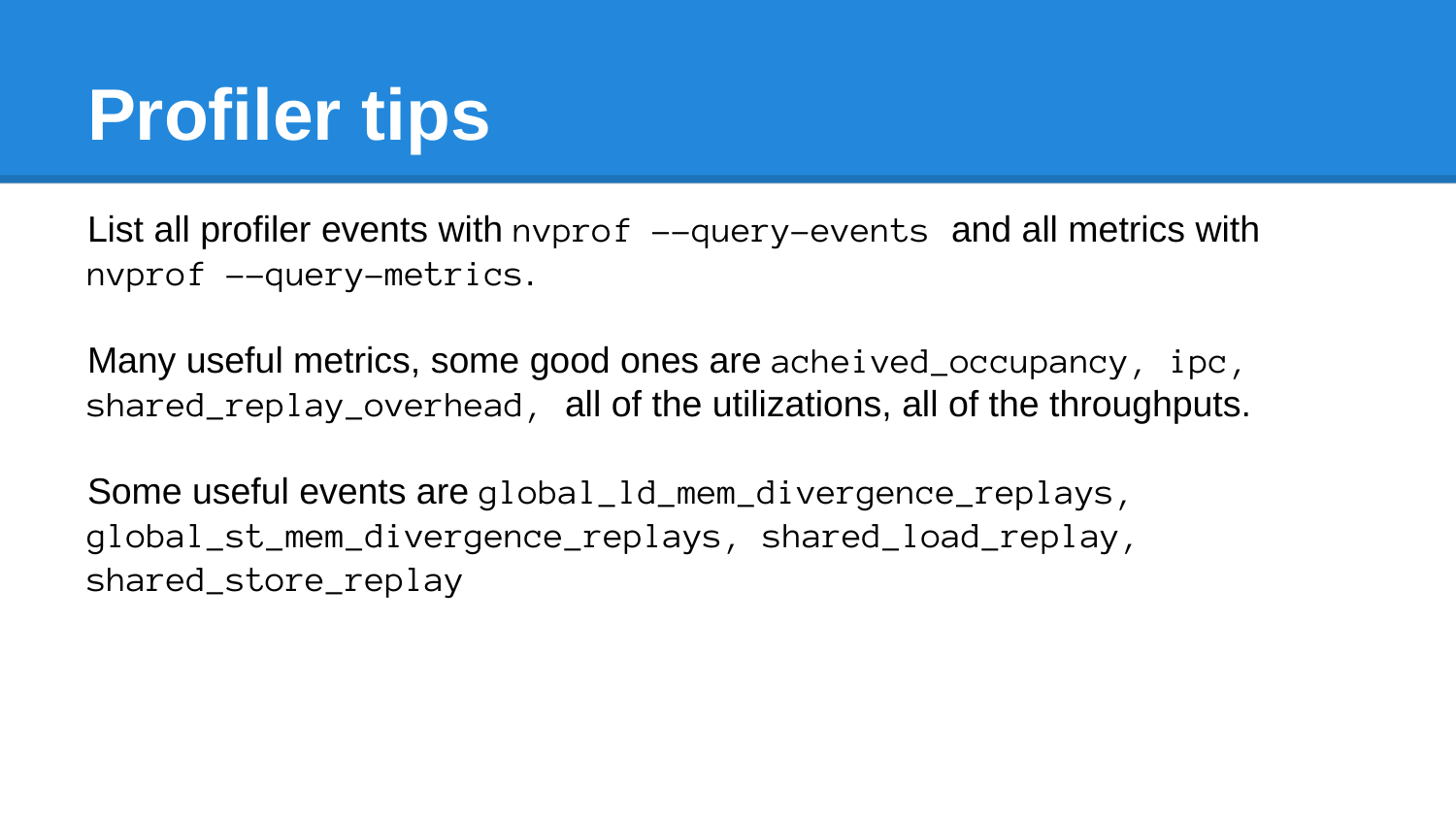

# Profiler tips
List all profiler events with nvprof --query-events and all metrics with nvprof --query-metrics.

Many useful metrics, some good ones are acheived_occupancy, ipc, shared_replay_overhead, all of the utilizations, all of the throughputs.

Some useful events are global_ld_mem_divergence_replays, global_st_mem_divergence_replays, shared_load_replay, shared_store_replay